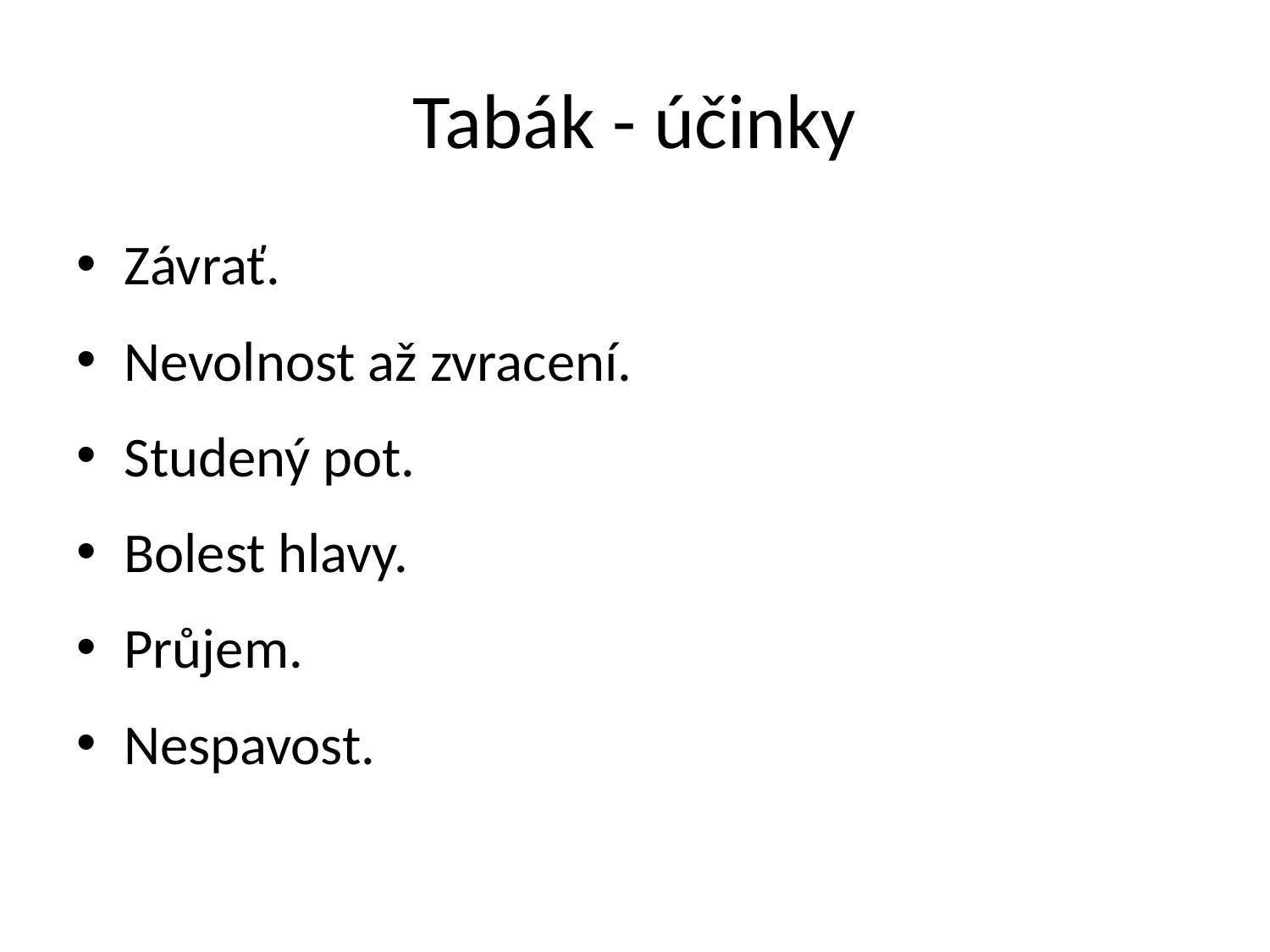

# Tabák - účinky
Závrať.
Nevolnost až zvracení.
Studený pot.
Bolest hlavy.
Průjem.
Nespavost.